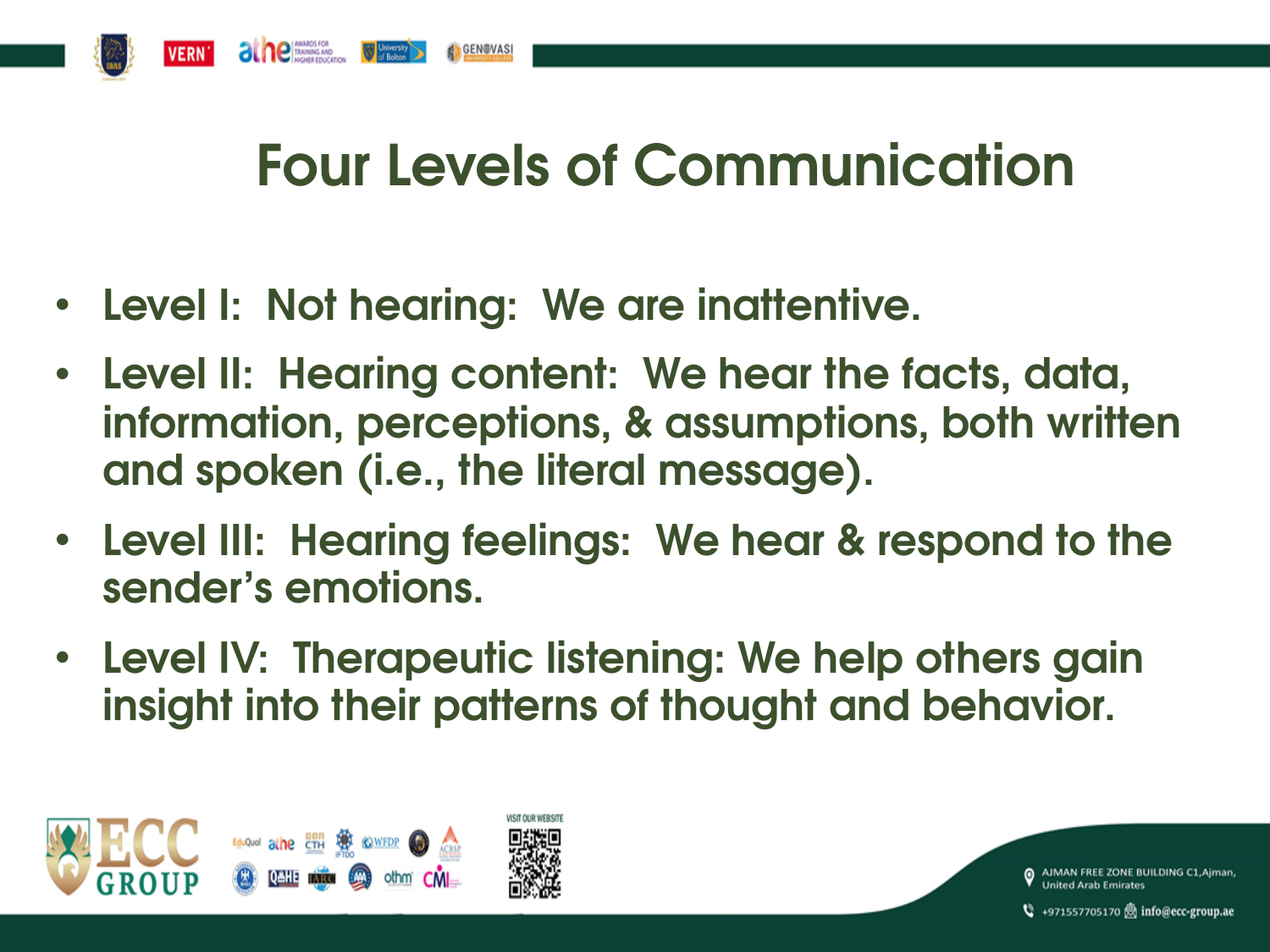

# Four Levels of Communication
Level I:  Not hearing:  We are inattentive.
Level II:  Hearing content:  We hear the facts, data, information, perceptions, & assumptions, both written and spoken (i.e., the literal message).
Level III:  Hearing feelings:  We hear & respond to the sender’s emotions.
Level IV:  Therapeutic listening: We help others gain insight into their patterns of thought and behavior.